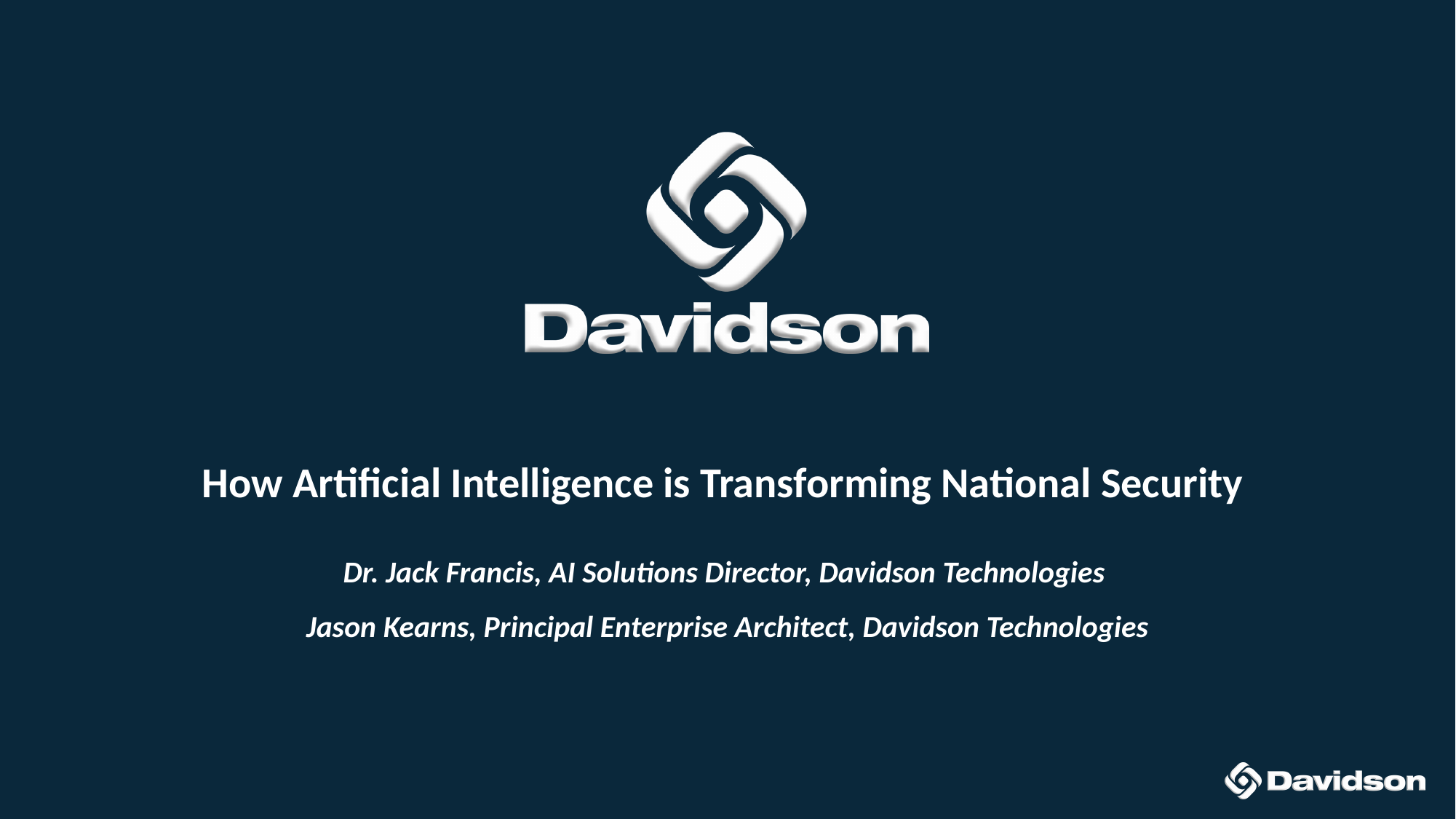

# How Artificial Intelligence is Transforming National Security
Dr. Jack Francis, AI Solutions Director, Davidson Technologies 
Jason Kearns, Principal Enterprise Architect, Davidson Technologies